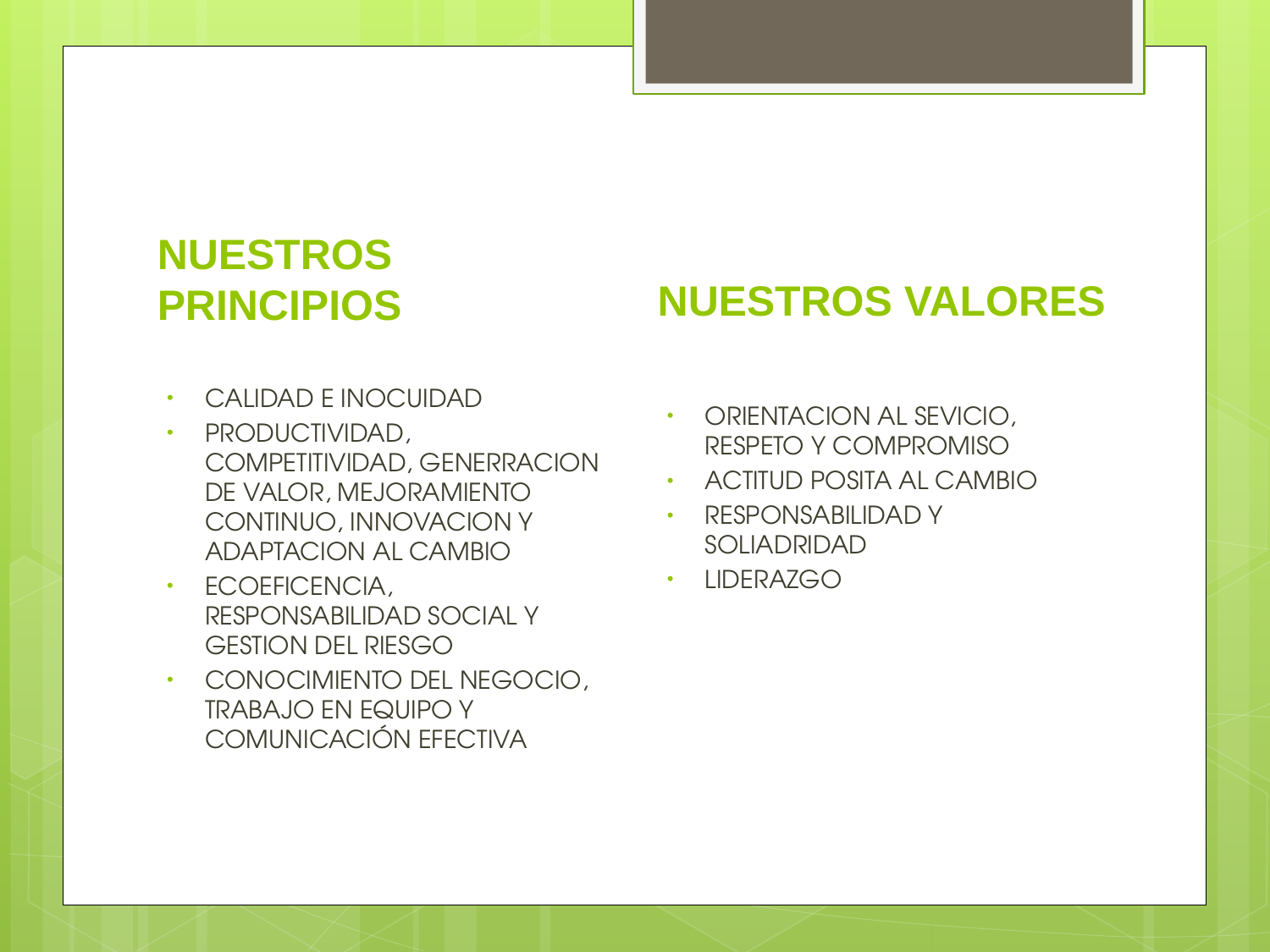

NUESTROS VALORES
NUESTROS PRINCIPIOS
CALIDAD E INOCUIDAD
PRODUCTIVIDAD, COMPETITIVIDAD, GENERRACION DE VALOR, MEJORAMIENTO CONTINUO, INNOVACION Y ADAPTACION AL CAMBIO
ECOEFICENCIA, RESPONSABILIDAD SOCIAL Y GESTION DEL RIESGO
CONOCIMIENTO DEL NEGOCIO, TRABAJO EN EQUIPO Y COMUNICACIÓN EFECTIVA
ORIENTACION AL SEVICIO, RESPETO Y COMPROMISO
ACTITUD POSITA AL CAMBIO
RESPONSABILIDAD Y SOLIADRIDAD
LIDERAZGO